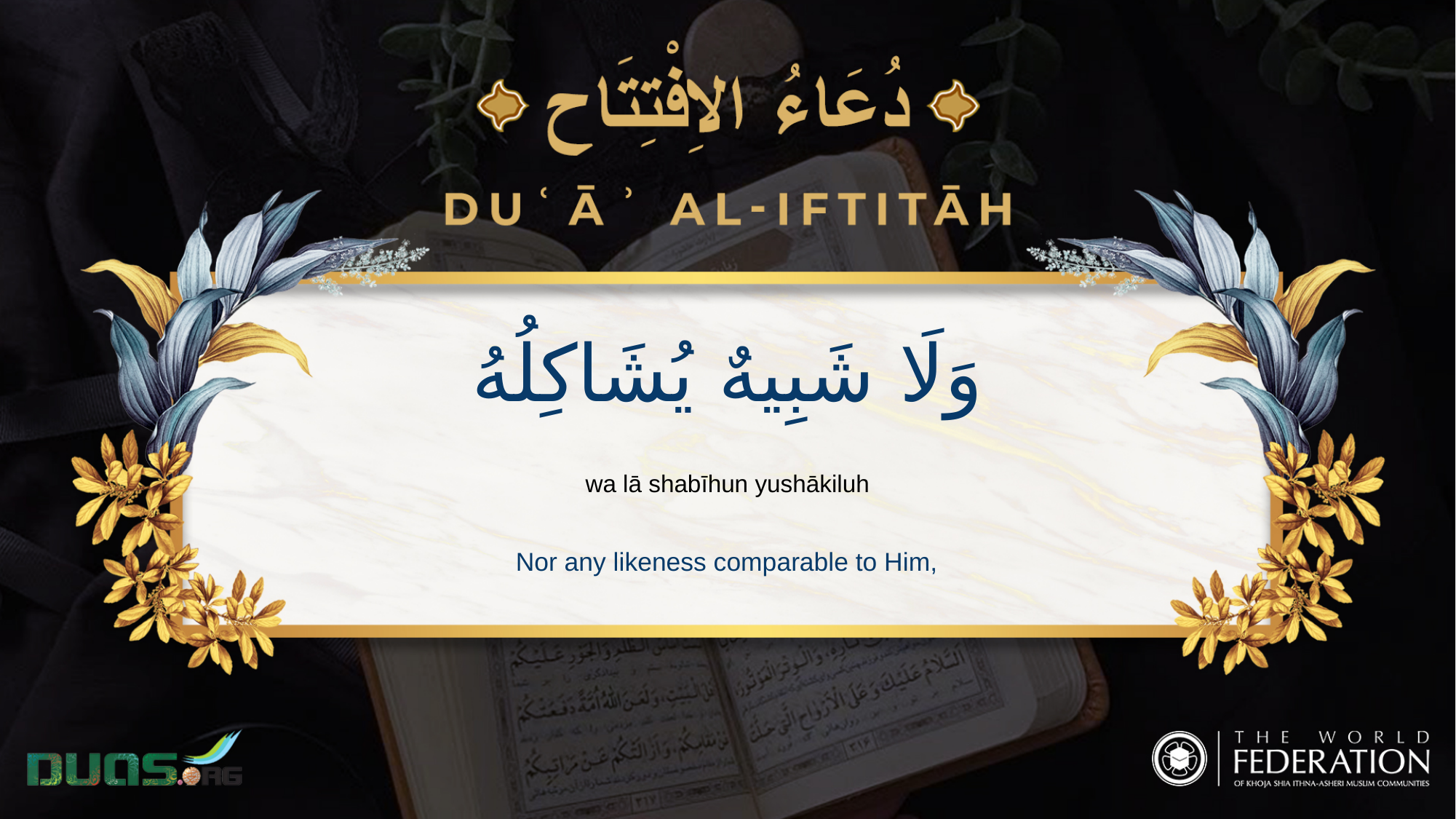

وَلَا شَبِيهٌ يُشَاكِلُهُ
wa lā shabīhun yushākiluh
Nor any likeness comparable to Him,